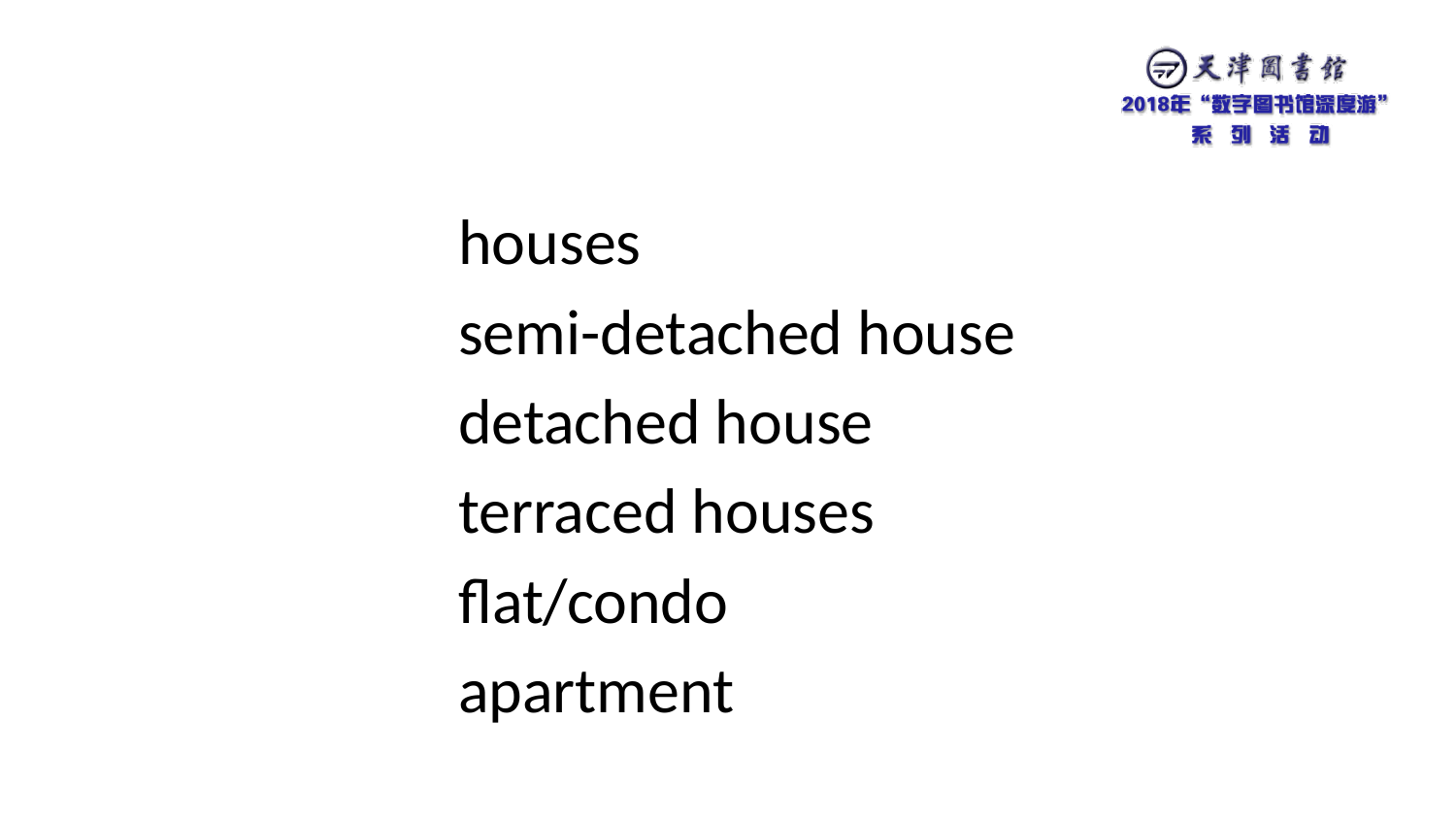

#
houses
semi-detached house
detached house
terraced houses
flat/condo
apartment